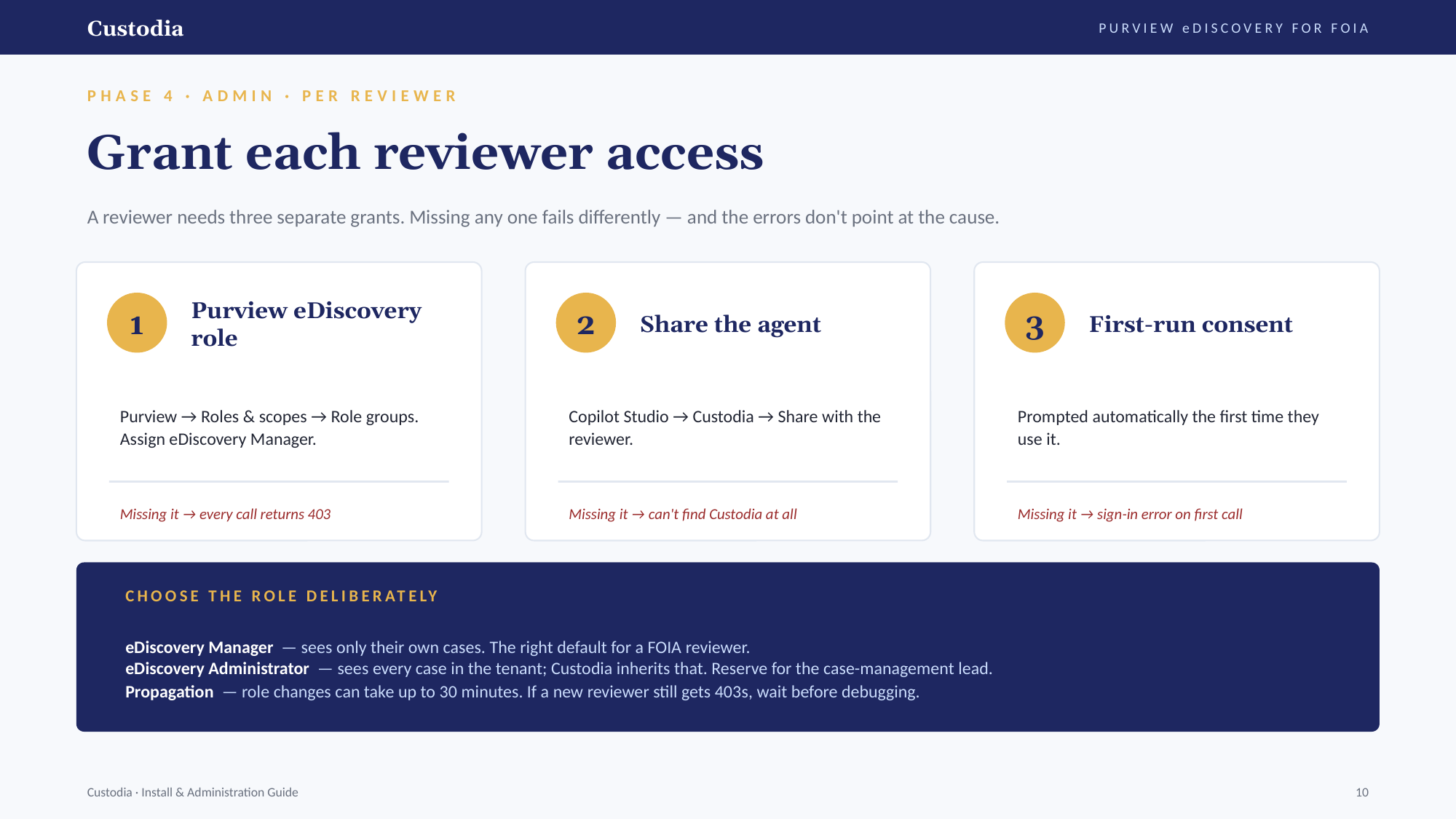

Custodia
PURVIEW eDISCOVERY FOR FOIA
PHASE 4 · ADMIN · PER REVIEWER
Grant each reviewer access
A reviewer needs three separate grants. Missing any one fails differently — and the errors don't point at the cause.

Purview eDiscovery role
Share the agent
First-run consent

1

2

3
Purview → Roles & scopes → Role groups. Assign eDiscovery Manager.
Copilot Studio → Custodia → Share with the reviewer.
Prompted automatically the first time they use it.

Missing it → every call returns 403
Missing it → can't find Custodia at all
Missing it → sign-in error on first call

CHOOSE THE ROLE DELIBERATELY
eDiscovery Manager  — sees only their own cases. The right default for a FOIA reviewer.
eDiscovery Administrator  — sees every case in the tenant; Custodia inherits that. Reserve for the case-management lead.
Propagation  — role changes can take up to 30 minutes. If a new reviewer still gets 403s, wait before debugging.
Custodia · Install & Administration Guide
10